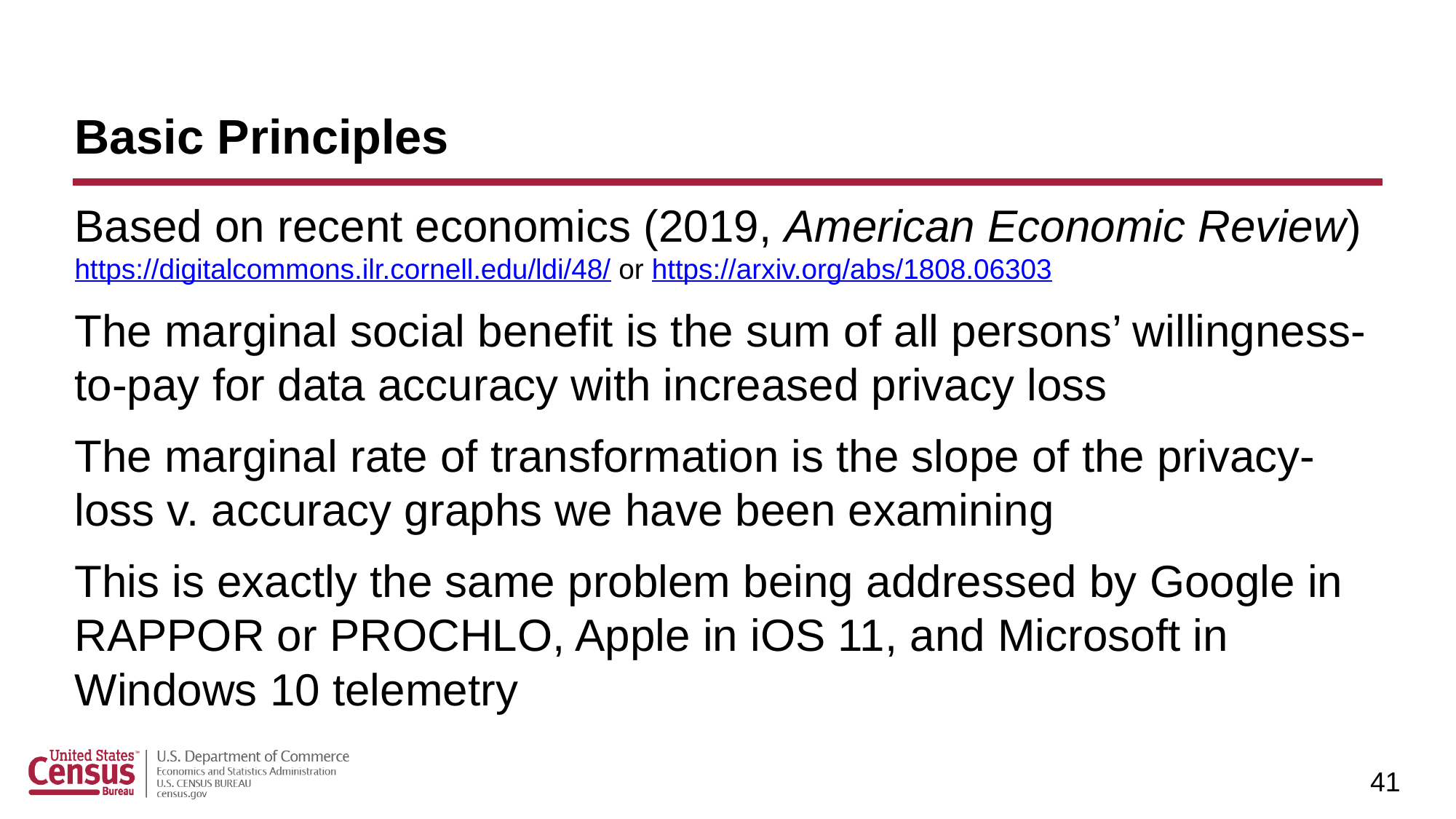

# Basic Principles
Based on recent economics (2019, American Economic Review)
https://digitalcommons.ilr.cornell.edu/ldi/48/ or https://arxiv.org/abs/1808.06303
The marginal social benefit is the sum of all persons’ willingness-to-pay for data accuracy with increased privacy loss
The marginal rate of transformation is the slope of the privacy-loss v. accuracy graphs we have been examining
This is exactly the same problem being addressed by Google in RAPPOR or PROCHLO, Apple in iOS 11, and Microsoft in Windows 10 telemetry
41